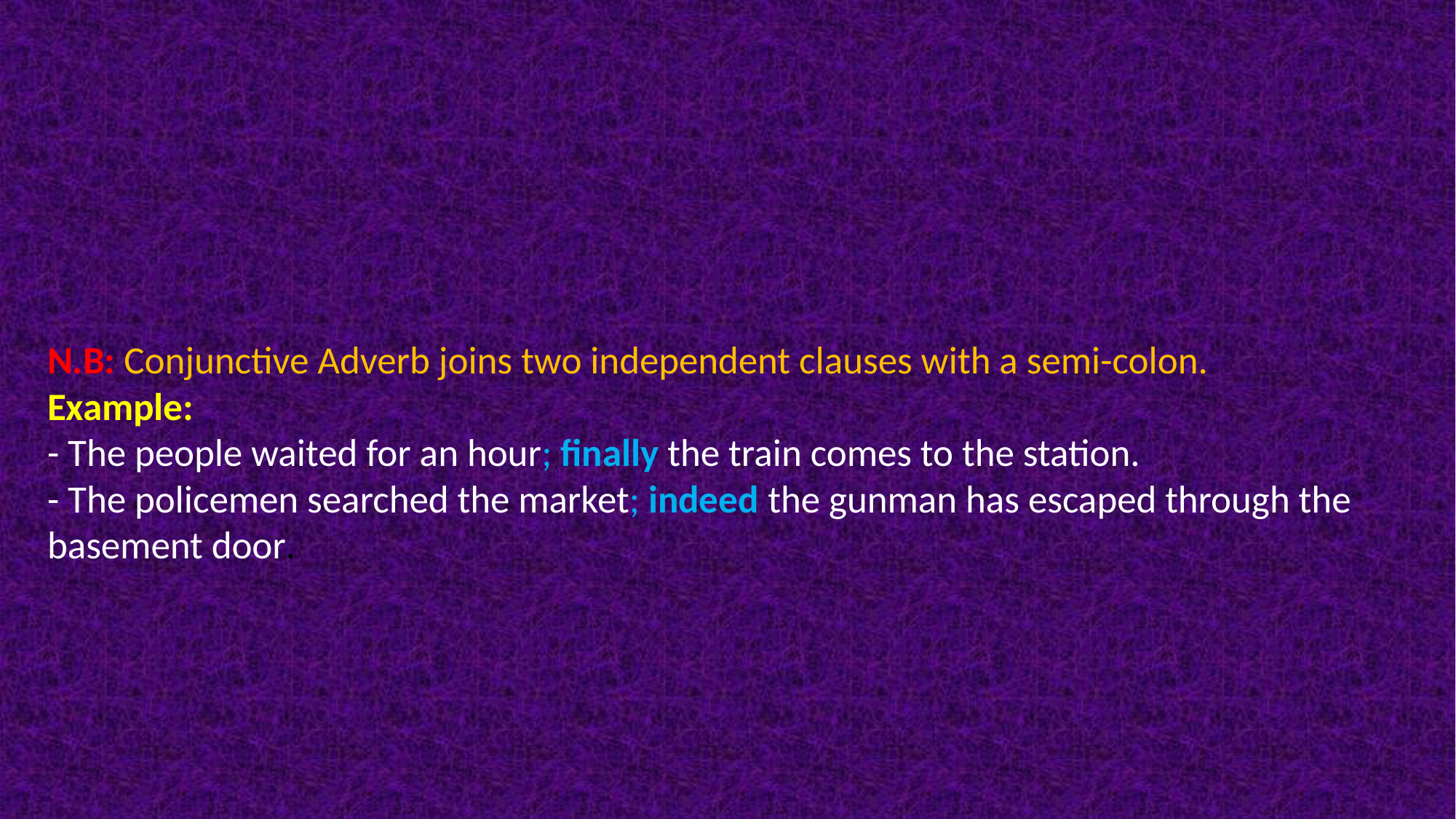

# N.B: Conjunctive Adverb joins two independent clauses with a semi-colon. Example: - The people waited for an hour; finally the train comes to the station. - The policemen searched the market; indeed the gunman has escaped through the basement door.